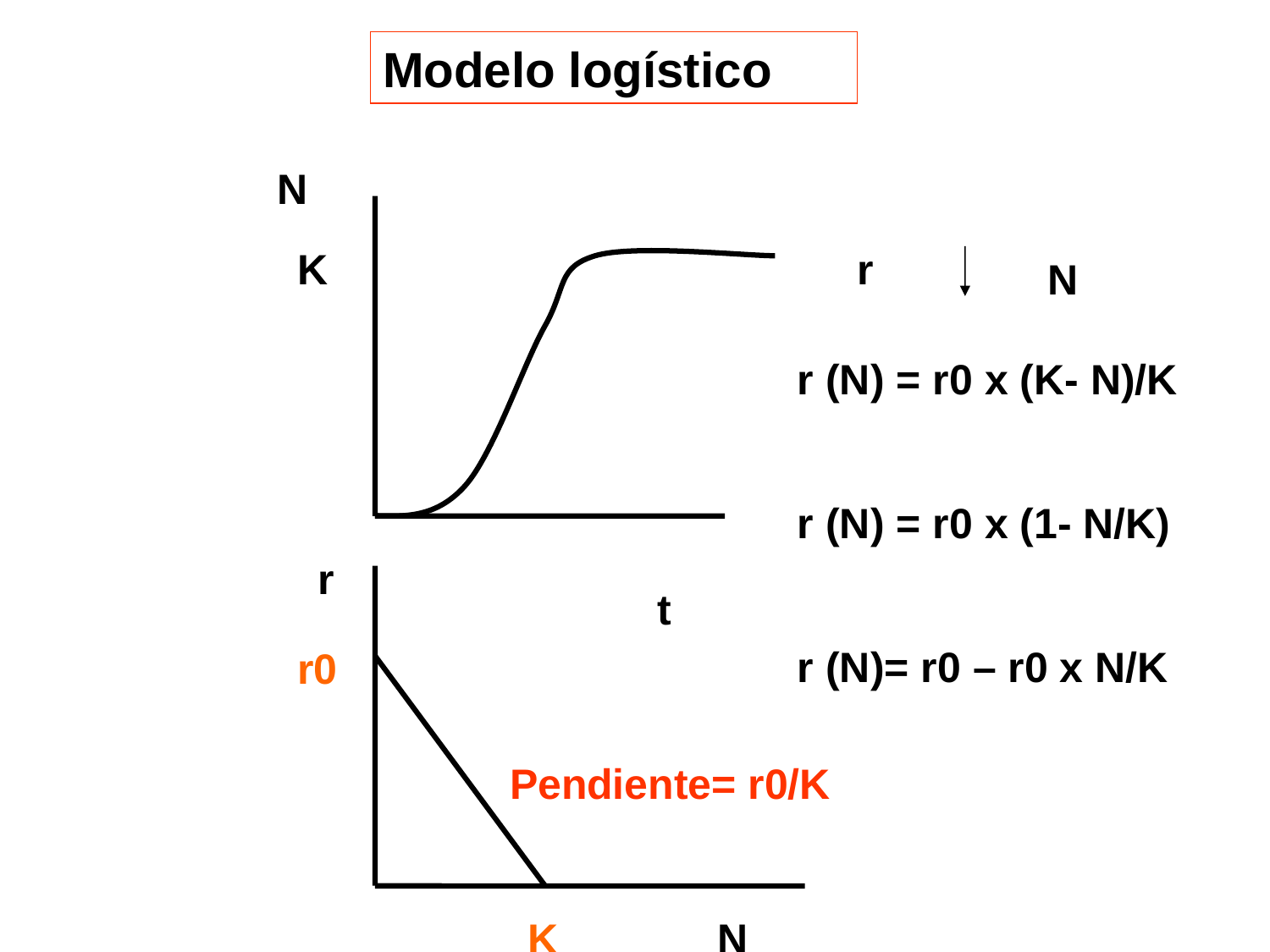

Modelo logístico
N

K
r

N
r (N) = r0 x (K- N)/K

r (N) = r0 x (1- N/K)

r (N)= r0 – r0 x N/K

r

t
r0

Pendiente= r0/K

K
N